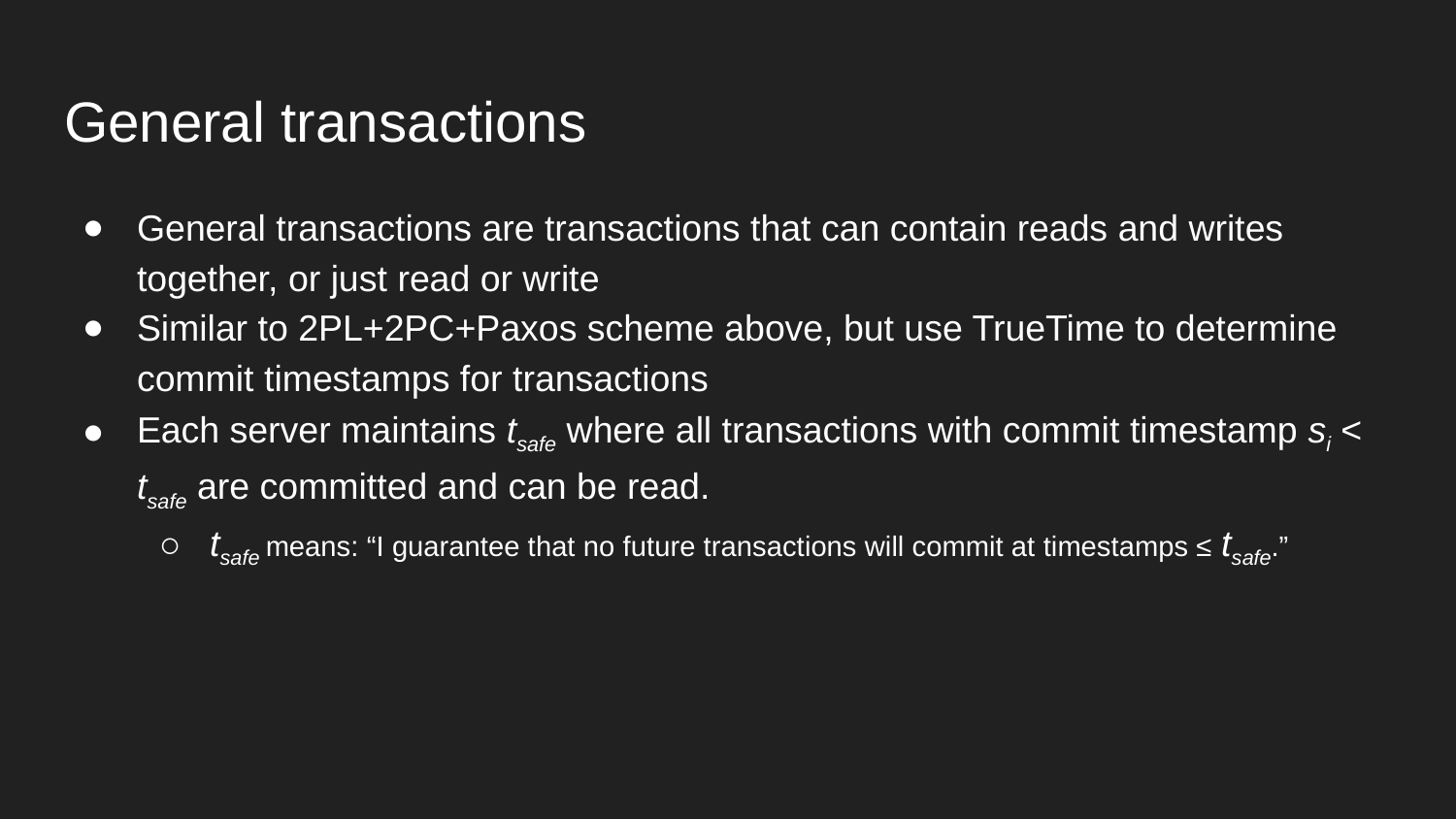

# General transactions
General transactions are transactions that can contain reads and writes together, or just read or write
Similar to 2PL+2PC+Paxos scheme above, but use TrueTime to determine commit timestamps for transactions
Each server maintains tsafe where all transactions with commit timestamp si < tsafe are committed and can be read.
tsafe means: “I guarantee that no future transactions will commit at timestamps ≤ tsafe.”